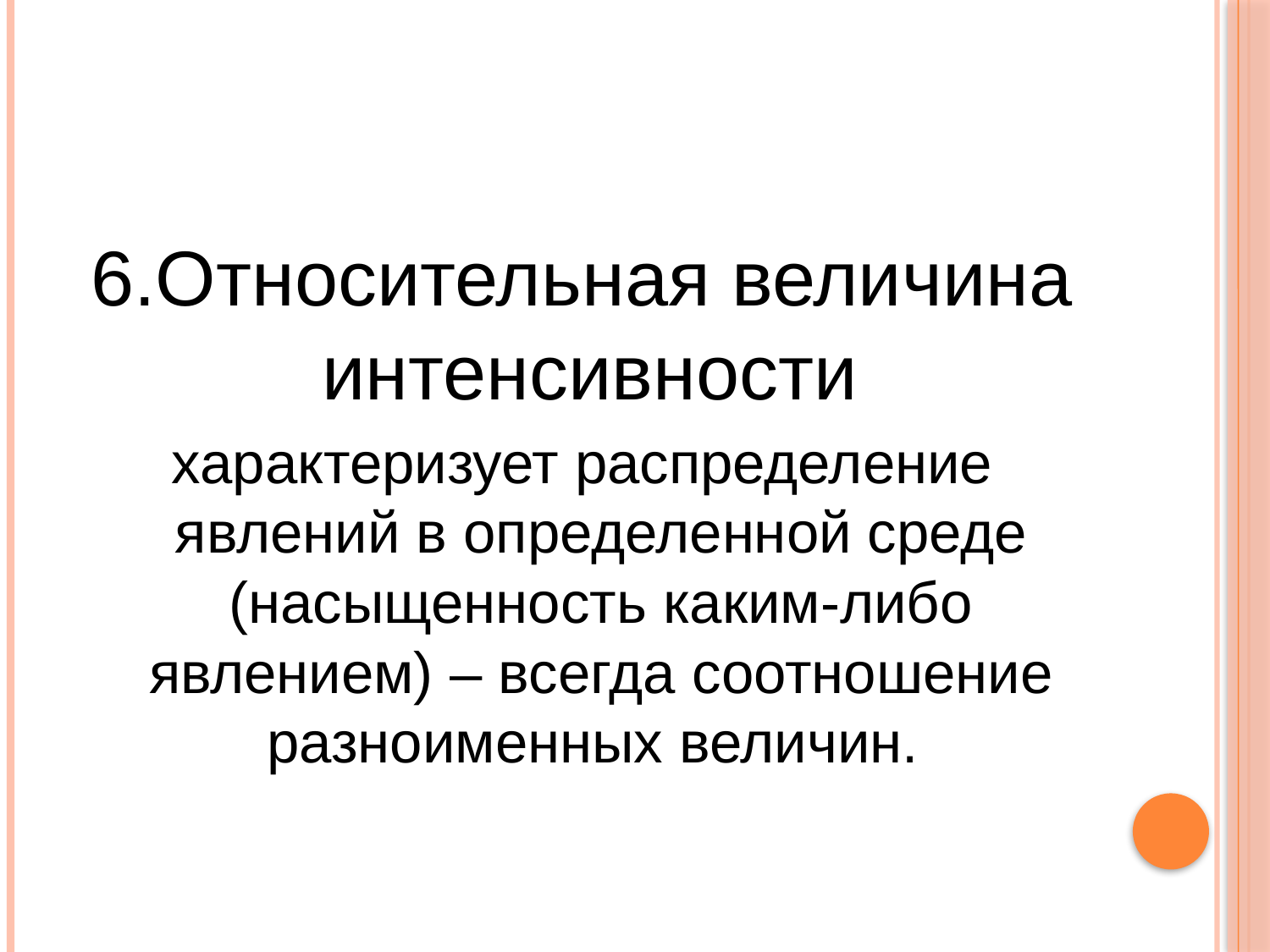

6.Относительная величина интенсивности
характеризует распределение явлений в определенной среде (насыщенность каким-либо явлением) – всегда соотношение разноименных величин.